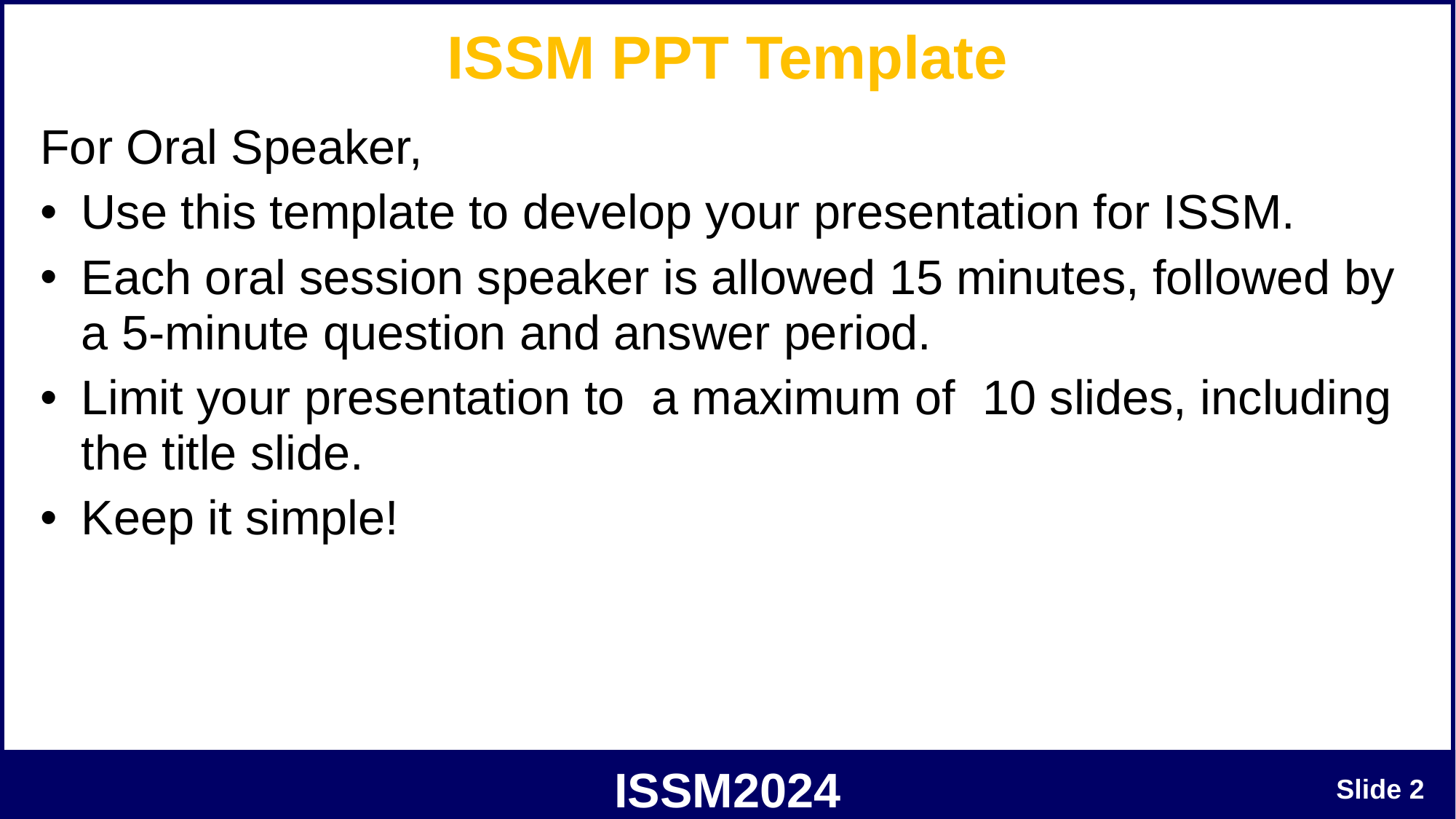

# ISSM PPT Template
For Oral Speaker,
Use this template to develop your presentation for ISSM.
Each oral session speaker is allowed 15 minutes, followed by a 5-minute question and answer period.
Limit your presentation to  a maximum of  10 slides, including the title slide.
Keep it simple!

Slide 2